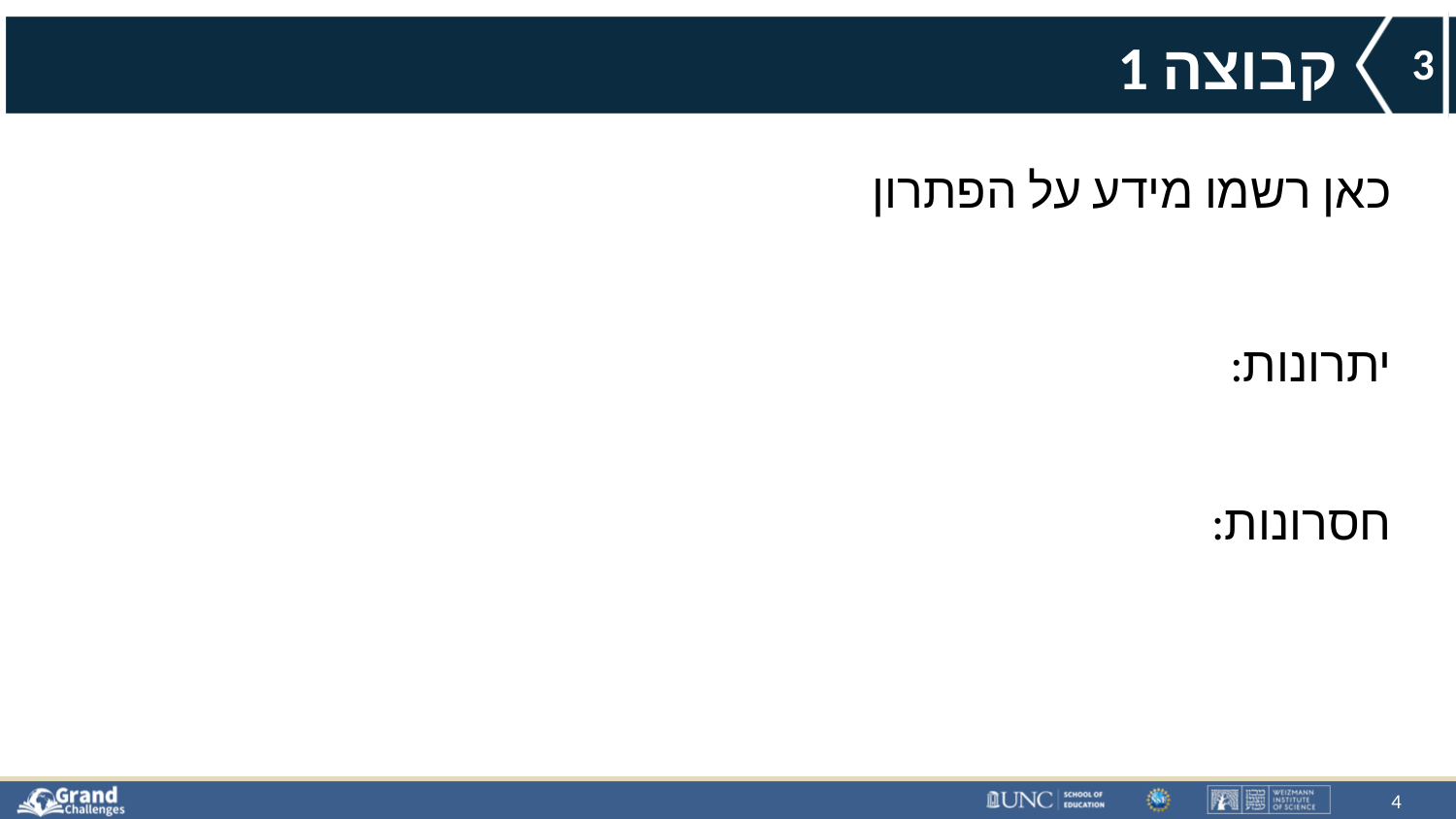

# קבוצה 1
3
כאן רשמו מידע על הפתרון

יתרונות:
חסרונות:
4